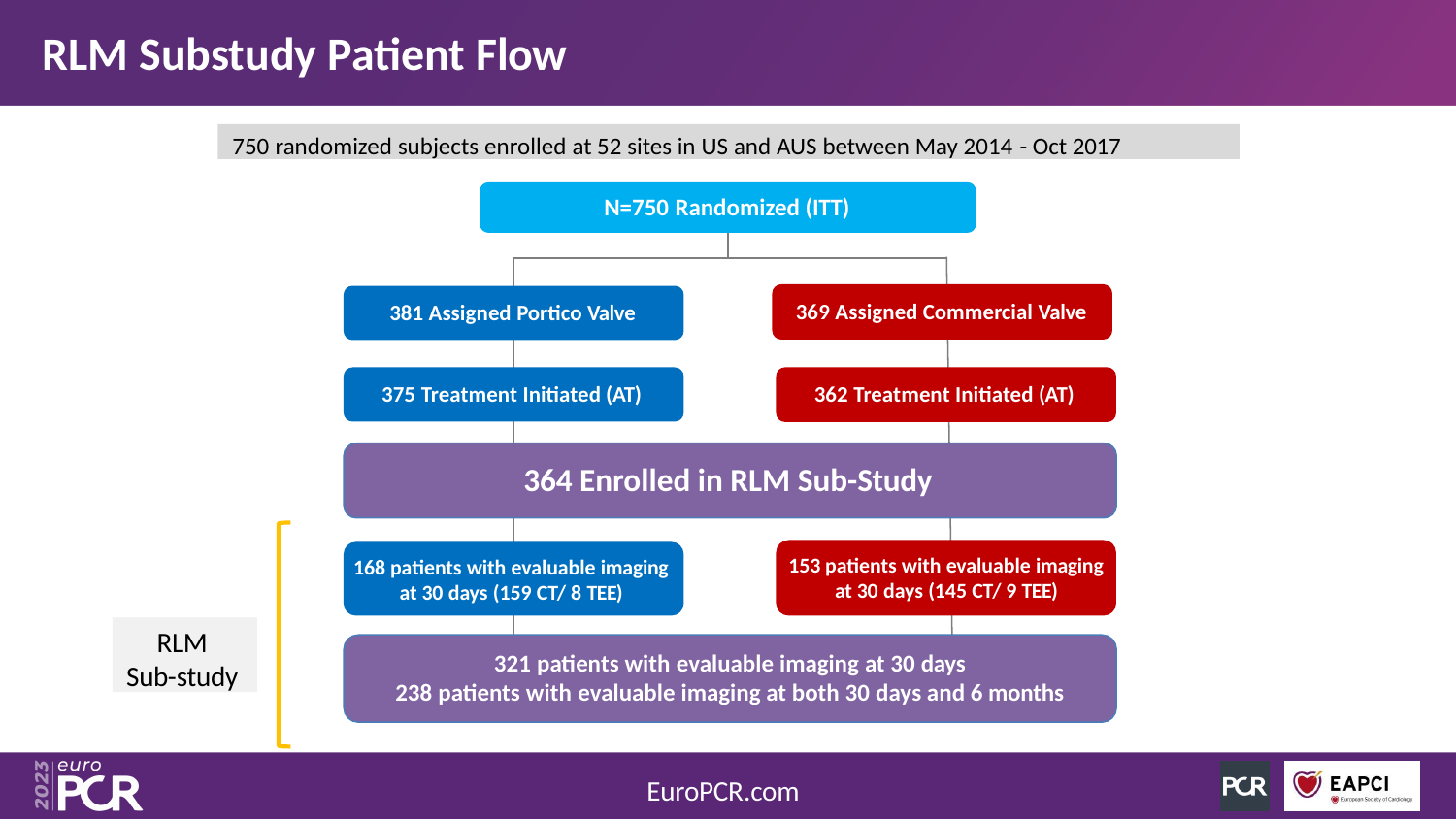

# RLM Substudy Patient Flow
750 randomized subjects enrolled at 52 sites in US and AUS between May 2014 - Oct 2017

N=750 Randomized (ITT)

369 Assigned Commercial Valve
381 Assigned Portico Valve

375 Treatment Initiated (AT)
362 Treatment Initiated (AT)

364 Enrolled in RLM Sub-Study

153 patients with evaluable imaging
at 30 days (145 CT/ 9 TEE)
168 patients with evaluable imaging at 30 days (159 CT/ 8 TEE)
RLM
Sub-study
321 patients with evaluable imaging at 30 days
238 patients with evaluable imaging at both 30 days and 6 months
EuroPCR.com